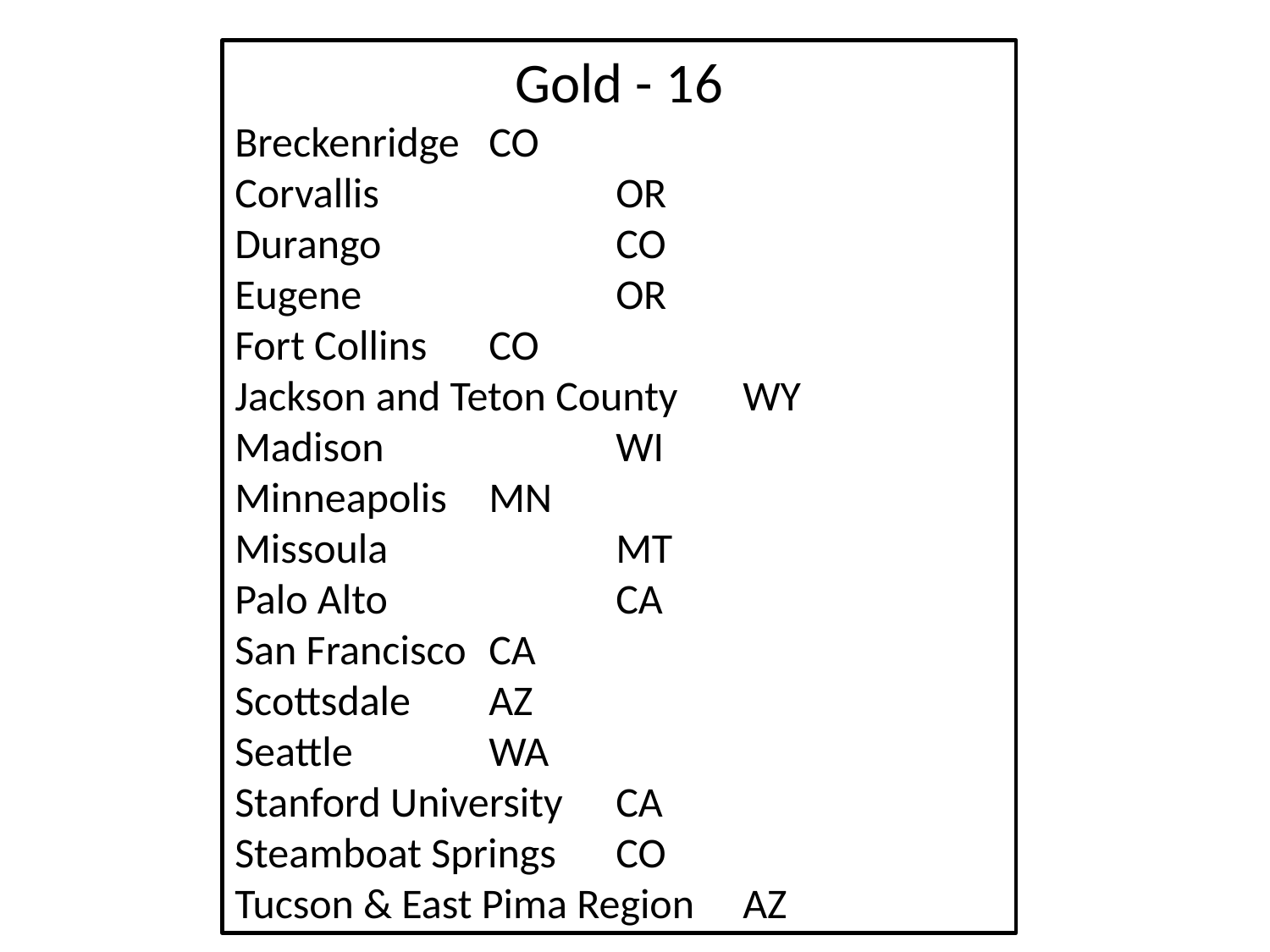

Gold - 16
Breckenridge	CO
Corvallis		OR
Durango		CO
Eugene		OR
Fort Collins	CO
Jackson and Teton County	WY
Madison		WI
Minneapolis	MN
Missoula		MT
Palo Alto		CA
San Francisco	CA
Scottsdale	AZ
Seattle		WA
Stanford University	CA
Steamboat Springs	CO
Tucson & East Pima Region	AZ